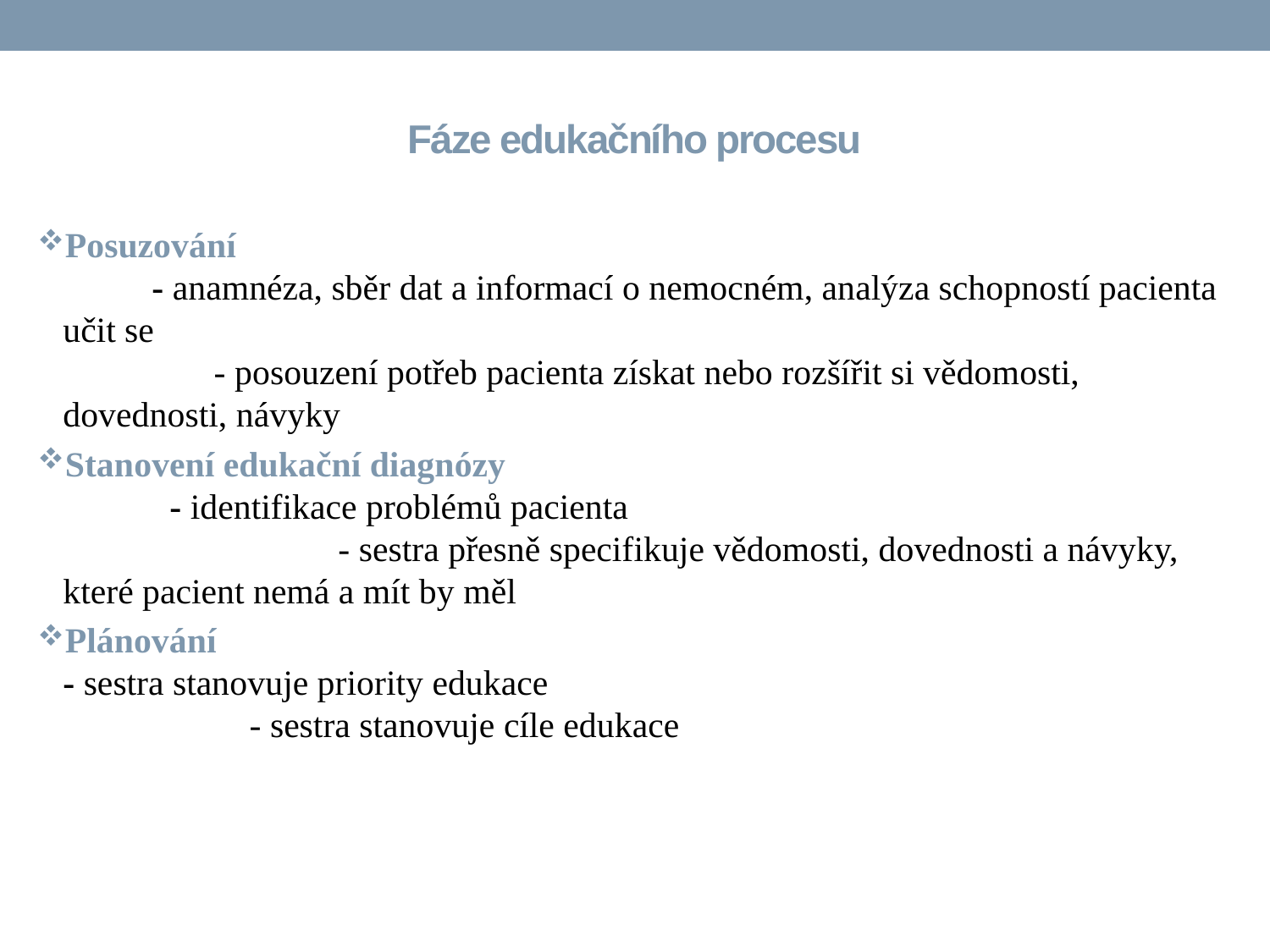

# Fáze edukačního procesu
Posuzování                                                                                                                           - anamnéza, sběr dat a informací o nemocném, analýza schopností pacienta učit se                                                                                                                                           - posouzení potřeb pacienta získat nebo rozšířit si vědomosti, dovednosti, návyky
Stanovení edukační diagnózy                                                                                              - identifikace problémů pacienta                                                                                                   - sestra přesně specifikuje vědomosti, dovednosti a návyky, které pacient nemá a mít by měl
Plánování                                                                                                                   - sestra stanovuje priority edukace                                                                                                  - sestra stanovuje cíle edukace